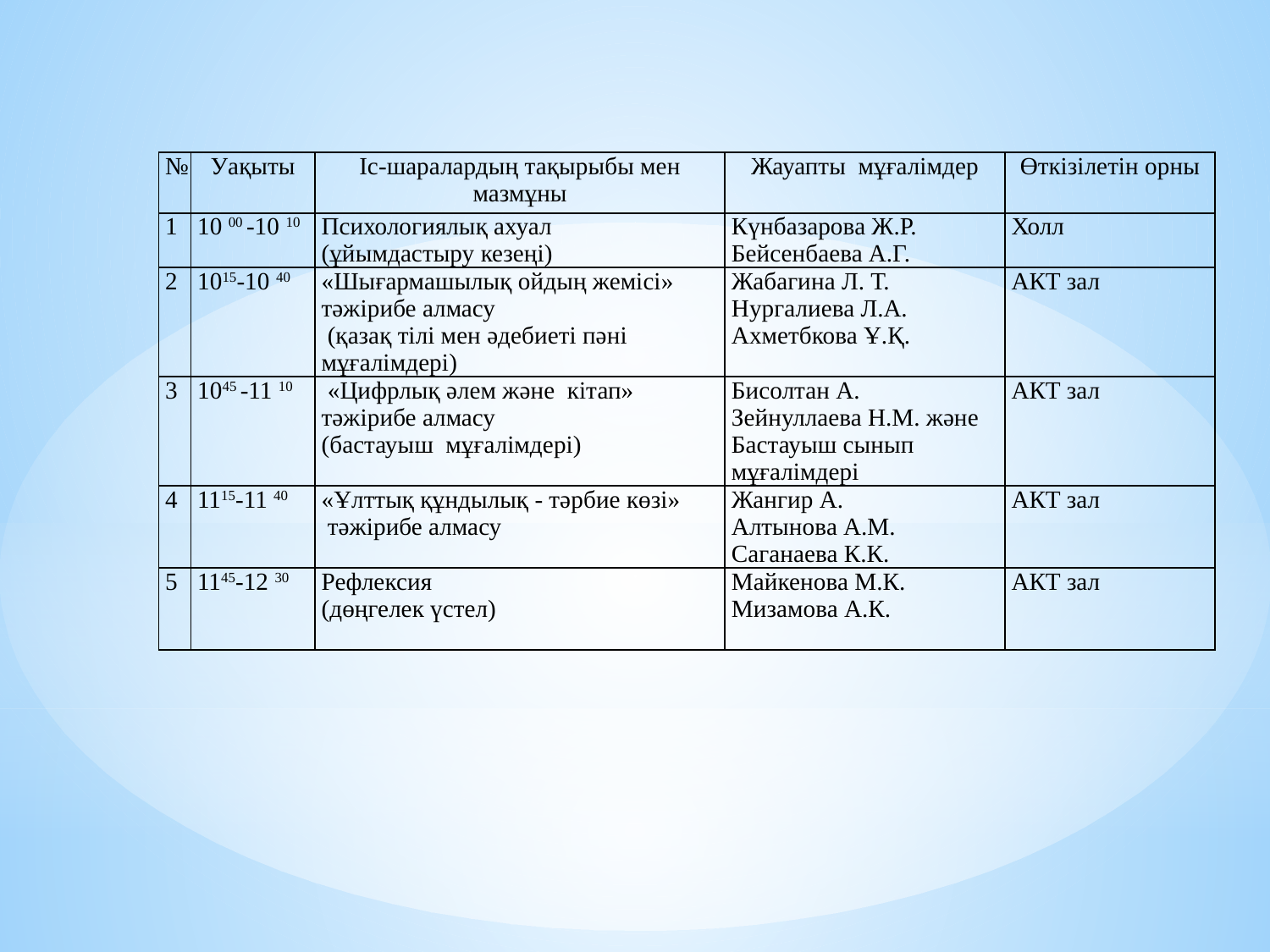

| № | Уақыты | Іс-шаралардың тақырыбы мен мазмұны | Жауапты мұғалімдер | Өткізілетін орны |
| --- | --- | --- | --- | --- |
| 1 | 10 00 -10 10 | Психологиялық ахуал (ұйымдастыру кезеңі) | Күнбазарова Ж.Р. Бейсенбаева А.Г. | Холл |
| 2 | 1015-10 40 | «Шығармашылық ойдың жемісі» тәжірибе алмасу (қазақ тілі мен әдебиеті пәні мұғалімдері) | Жабагина Л. Т. Нургалиева Л.А. Ахметбкова Ұ.Қ. | АКТ зал |
| 3 | 1045 -11 10 | «Цифрлық әлем және кітап» тәжірибе алмасу (бастауыш мұғалімдері) | Бисолтан А. Зейнуллаева Н.М. және Бастауыш сынып мұғалімдері | АКТ зал |
| 4 | 1115-11 40 | «Ұлттық құндылық - тәрбие көзі» тәжірибе алмасу | Жангир А. Алтынова А.М. Саганаева К.К. | АКТ зал |
| 5 | 1145-12 30 | Рефлексия (дөңгелек үстел) | Майкенова М.К. Мизамова А.К. | АКТ зал |